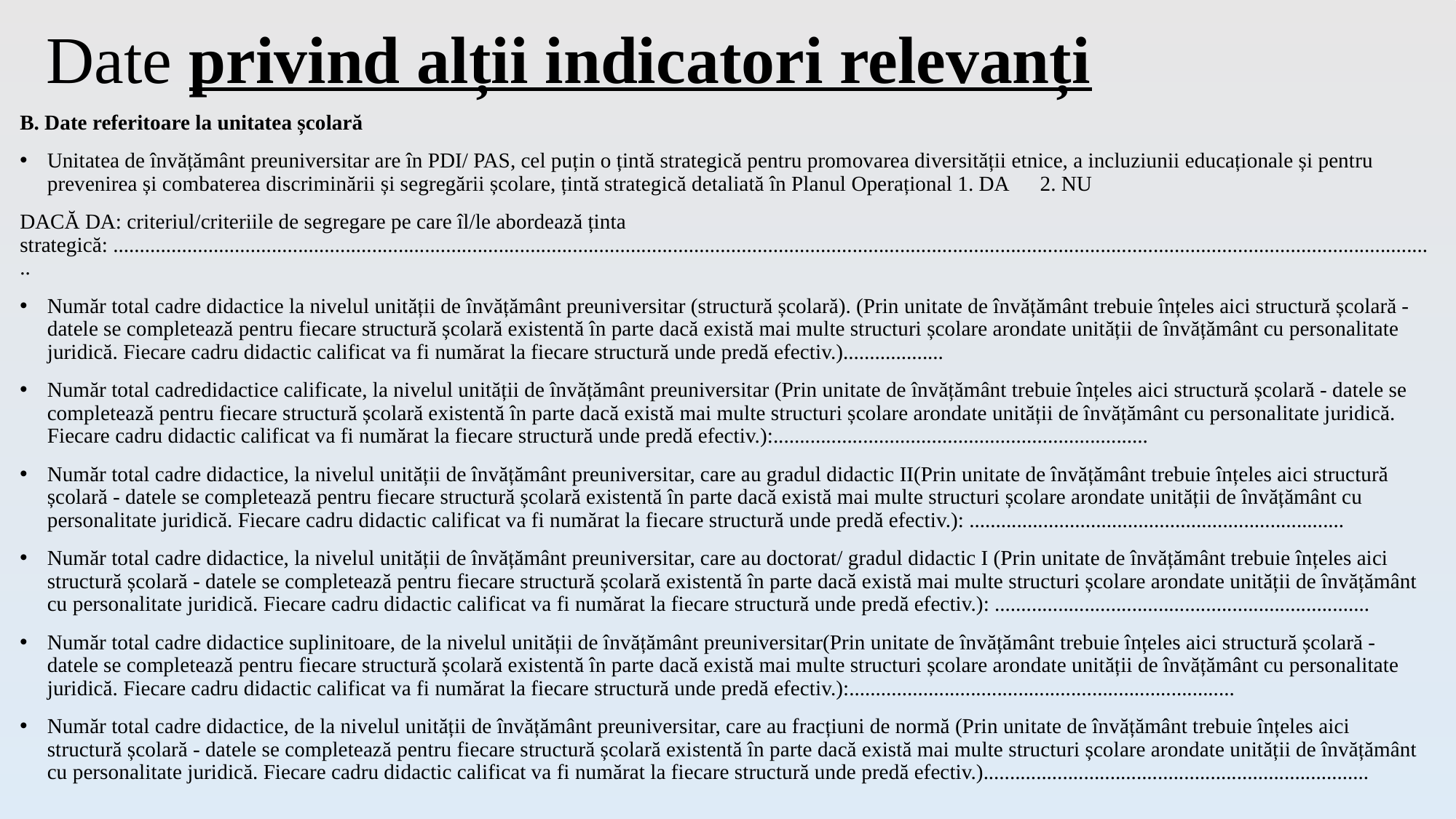

# Date privind alții indicatori relevanți
B. Date referitoare la unitatea școlară
Unitatea de învățământ preuniversitar are în PDI/ PAS, cel puțin o țintă strategică pentru promovarea diversității etnice, a incluziunii educaționale și pentru prevenirea și combaterea discriminării și segregării școlare, țintă strategică detaliată în Planul Operațional 1. DA      2. NU
DACĂ DA: criteriul/criteriile de segregare pe care îl/le abordează ținta strategică: ...........................................................................................................................................................................................................................................................
Număr total cadre didactice la nivelul unității de învățământ preuniversitar (structură școlară). (Prin unitate de învățământ trebuie înțeles aici structură școlară - datele se completează pentru fiecare structură școlară existentă în parte dacă există mai multe structuri școlare arondate unității de învățământ cu personalitate juridică. Fiecare cadru didactic calificat va fi numărat la fiecare structură unde predă efectiv.)...................
Număr total cadredidactice calificate, la nivelul unității de învățământ preuniversitar (Prin unitate de învățământ trebuie înțeles aici structură școlară - datele se completează pentru fiecare structură școlară existentă în parte dacă există mai multe structuri școlare arondate unității de învățământ cu personalitate juridică. Fiecare cadru didactic calificat va fi numărat la fiecare structură unde predă efectiv.):.......................................................................
Număr total cadre didactice, la nivelul unității de învățământ preuniversitar, care au gradul didactic II(Prin unitate de învățământ trebuie înțeles aici structură școlară - datele se completează pentru fiecare structură școlară existentă în parte dacă există mai multe structuri școlare arondate unității de învățământ cu personalitate juridică. Fiecare cadru didactic calificat va fi numărat la fiecare structură unde predă efectiv.): .......................................................................
Număr total cadre didactice, la nivelul unității de învățământ preuniversitar, care au doctorat/ gradul didactic I (Prin unitate de învățământ trebuie înțeles aici structură școlară - datele se completează pentru fiecare structură școlară existentă în parte dacă există mai multe structuri școlare arondate unității de învățământ cu personalitate juridică. Fiecare cadru didactic calificat va fi numărat la fiecare structură unde predă efectiv.): .......................................................................
Număr total cadre didactice suplinitoare, de la nivelul unității de învățământ preuniversitar(Prin unitate de învățământ trebuie înțeles aici structură școlară - datele se completează pentru fiecare structură școlară existentă în parte dacă există mai multe structuri școlare arondate unității de învățământ cu personalitate juridică. Fiecare cadru didactic calificat va fi numărat la fiecare structură unde predă efectiv.):.........................................................................
Număr total cadre didactice, de la nivelul unității de învățământ preuniversitar, care au fracțiuni de normă (Prin unitate de învățământ trebuie înțeles aici structură școlară - datele se completează pentru fiecare structură școlară existentă în parte dacă există mai multe structuri școlare arondate unității de învățământ cu personalitate juridică. Fiecare cadru didactic calificat va fi numărat la fiecare structură unde predă efectiv.).........................................................................